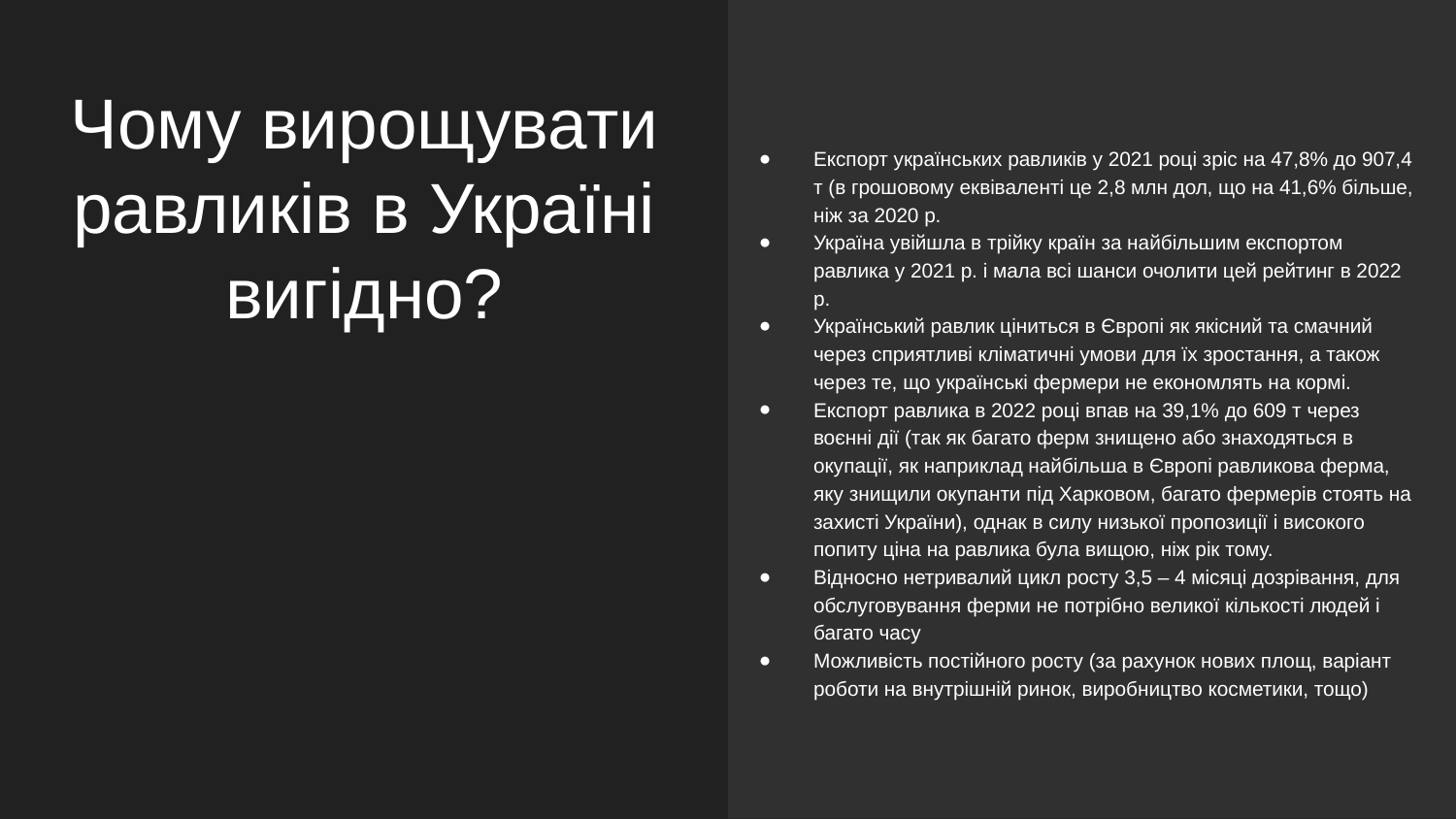

Експорт українських равликів у 2021 році зріс на 47,8% до 907,4 т (в грошовому еквіваленті це 2,8 млн дол, що на 41,6% більше, ніж за 2020 р.
Україна увійшла в трійку країн за найбільшим експортом равлика у 2021 р. і мала всі шанси очолити цей рейтинг в 2022 р.
Український равлик ціниться в Європі як якісний та смачний через сприятливі кліматичні умови для їх зростання, а також через те, що українські фермери не економлять на кормі.
Експорт равлика в 2022 році впав на 39,1% до 609 т через воєнні дії (так як багато ферм знищено або знаходяться в окупації, як наприклад найбільша в Європі равликова ферма, яку знищили окупанти під Харковом, багато фермерів стоять на захисті України), однак в силу низької пропозиції і високого попиту ціна на равлика була вищою, ніж рік тому.
Відносно нетривалий цикл росту 3,5 – 4 місяці дозрівання, для обслуговування ферми не потрібно великої кількості людей і багато часу
Можливість постійного росту (за рахунок нових площ, варіант роботи на внутрішній ринок, виробництво косметики, тощо)
# Чому вирощувати равликів в Україні вигідно?